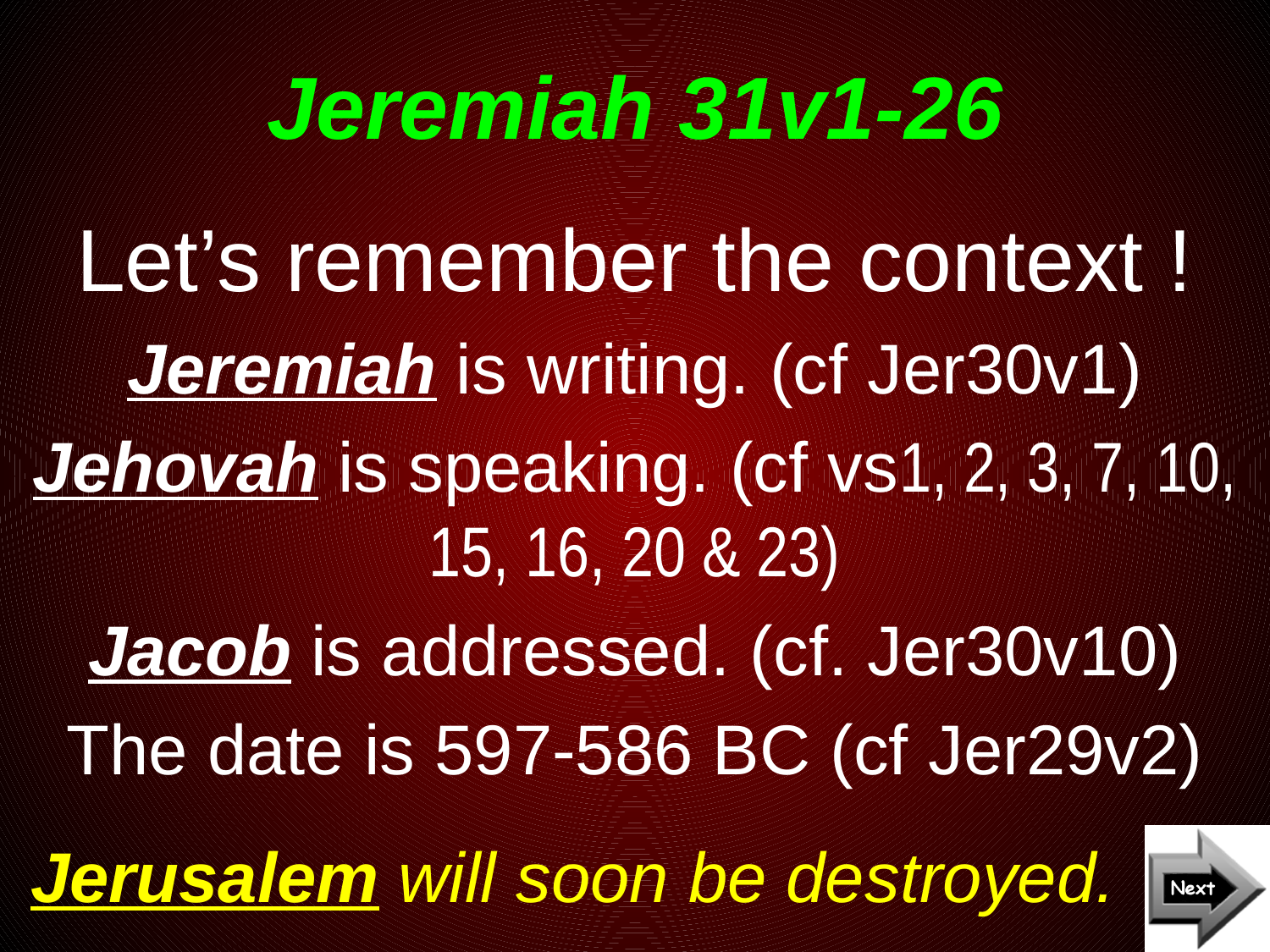

# Jeremiah 31v1-26
Let’s remember the context !
Jeremiah is writing. (cf Jer30v1)
Jehovah is speaking. (cf vs1, 2, 3, 7, 10, 15, 16, 20 & 23)
Jacob is addressed. (cf. Jer30v10)
The date is 597-586 BC (cf Jer29v2)
Jerusalem will soon be destroyed.